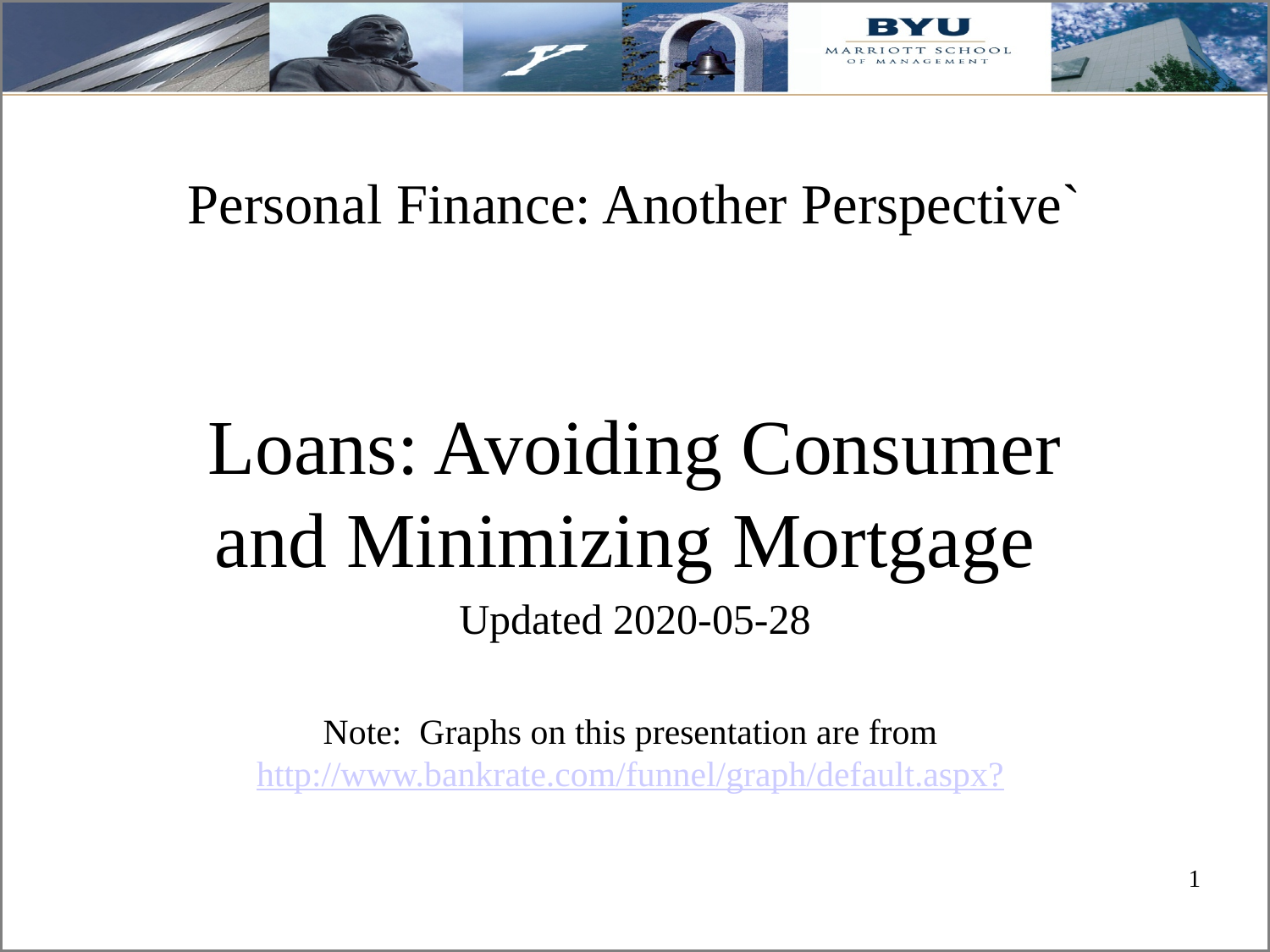

# Personal Finance: Another Perspective`
Loans: Avoiding Consumer and Minimizing Mortgage
Updated 2020-05-28

Note:  Graphs on this presentation are from http://www.bankrate.com/funnel/graph/default.aspx?